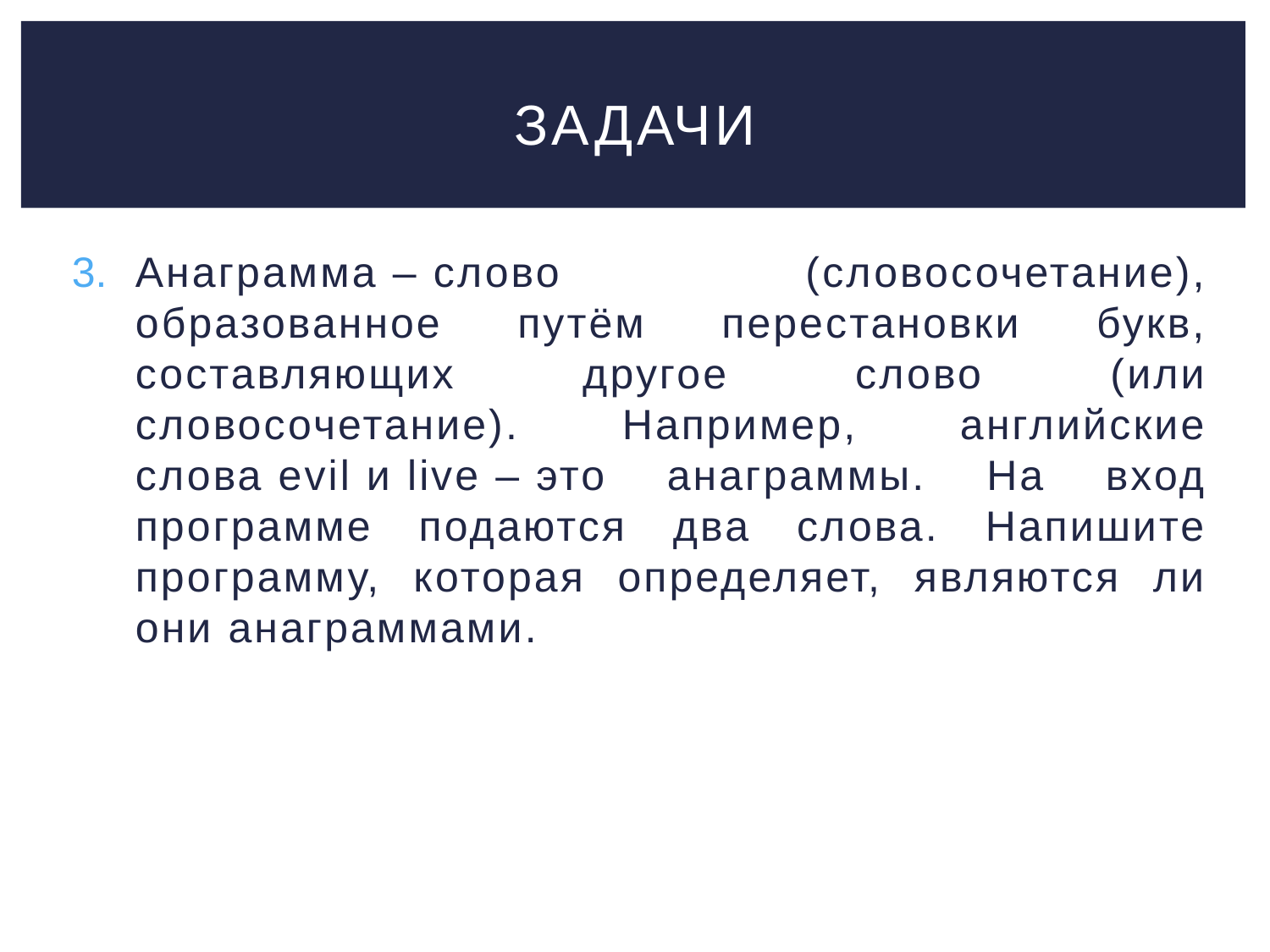

# Задачи
Анаграмма – слово (словосочетание), образованное путём перестановки букв, составляющих другое слово (или словосочетание). Например, английские слова evil и live – это анаграммы. На вход программе подаются два слова. Напишите программу, которая определяет, являются ли они анаграммами.